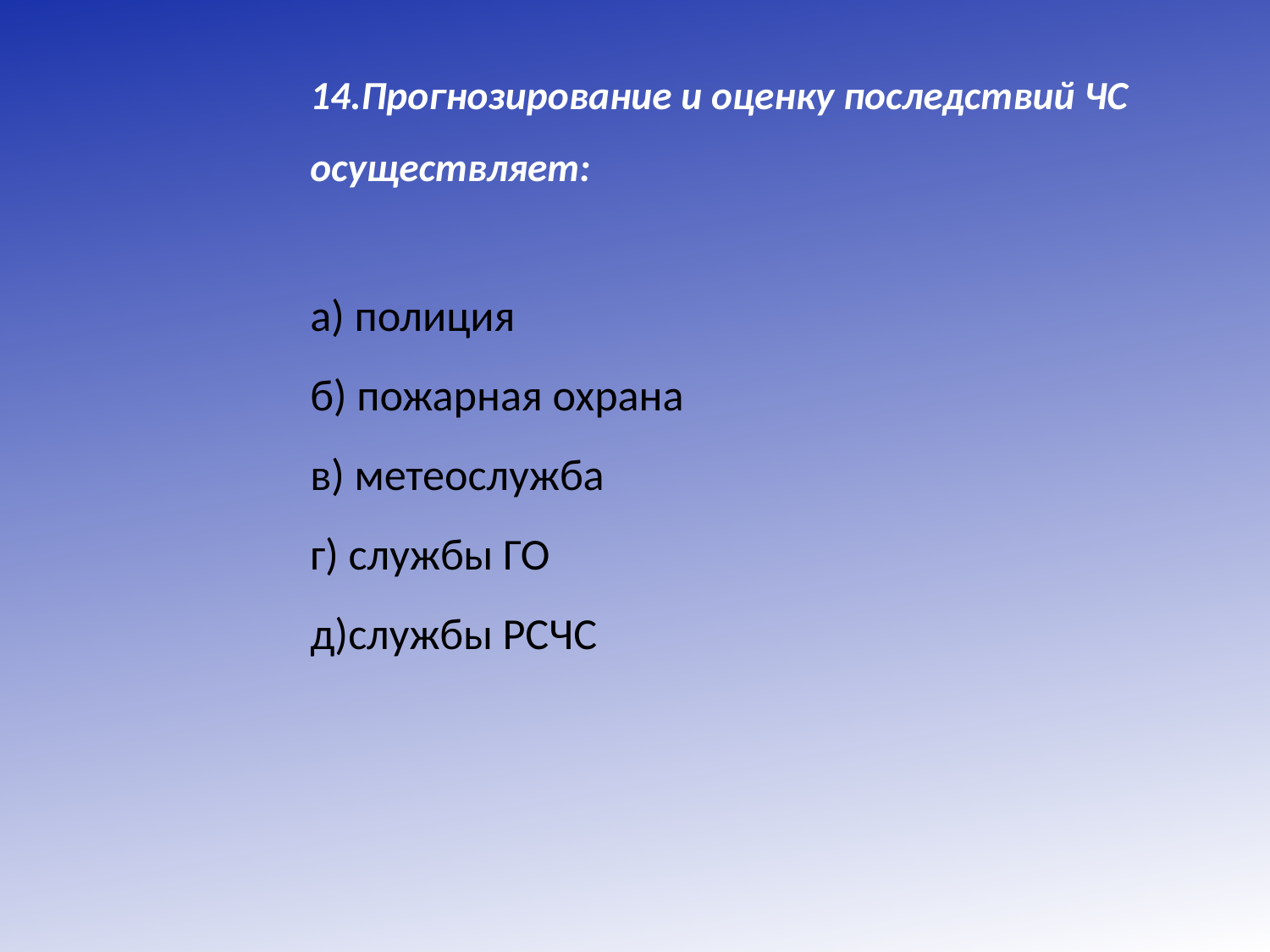

# 14.Прогнозирование и оценку последствий ЧС  осуществляет: а) полиция б) пожарная охрана в) метеослужба г) службы ГО д)службы РСЧС